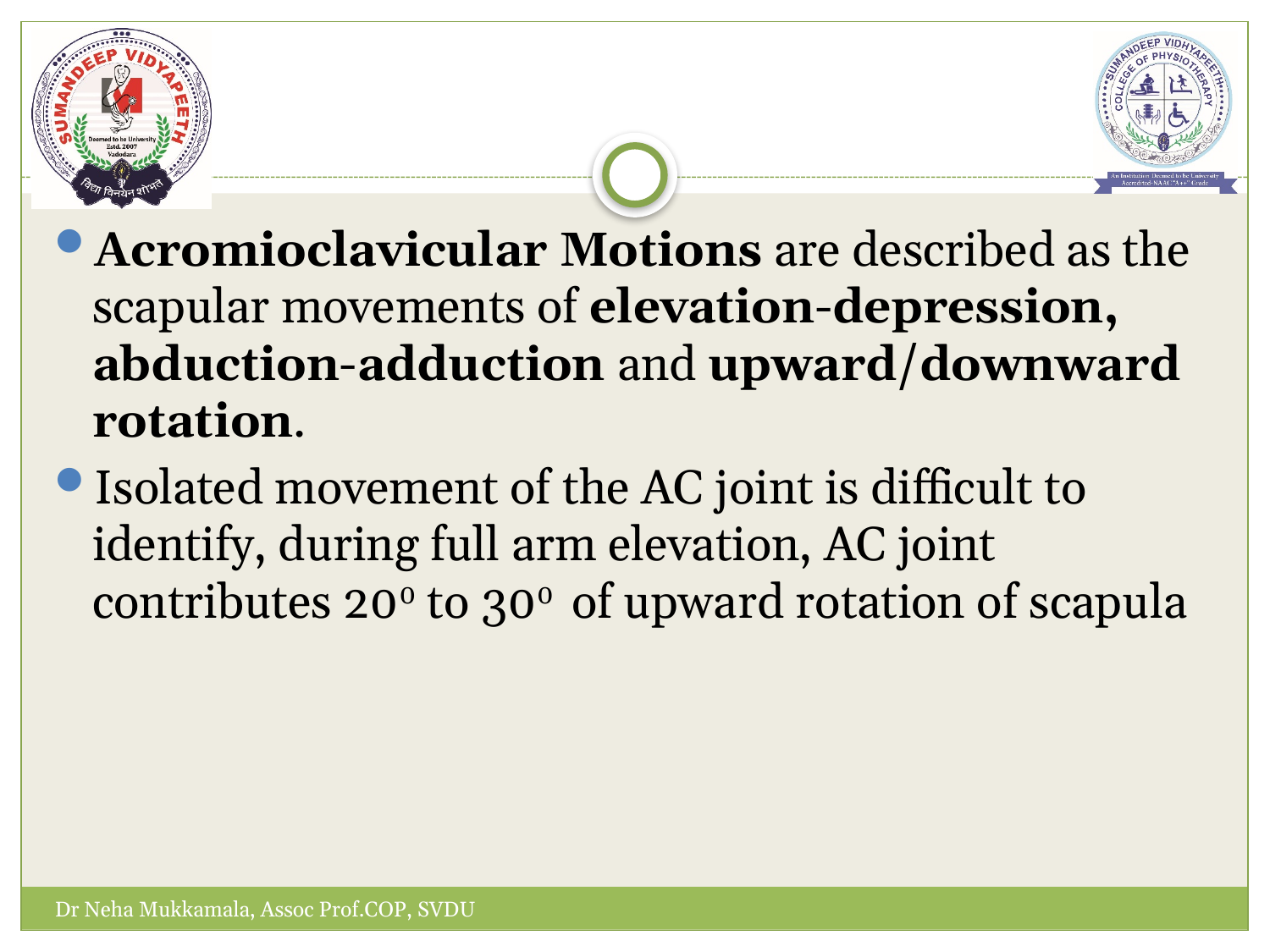

#
Acromioclavicular Motions are described as the scapular movements of elevation-depression, abduction-adduction and upward/downward rotation.
Isolated movement of the AC joint is difficult to identify, during full arm elevation, AC joint contributes 200 to 300  of upward rotation of scapula

Dr Neha Mukkamala, Assoc Prof.COP, SVDU